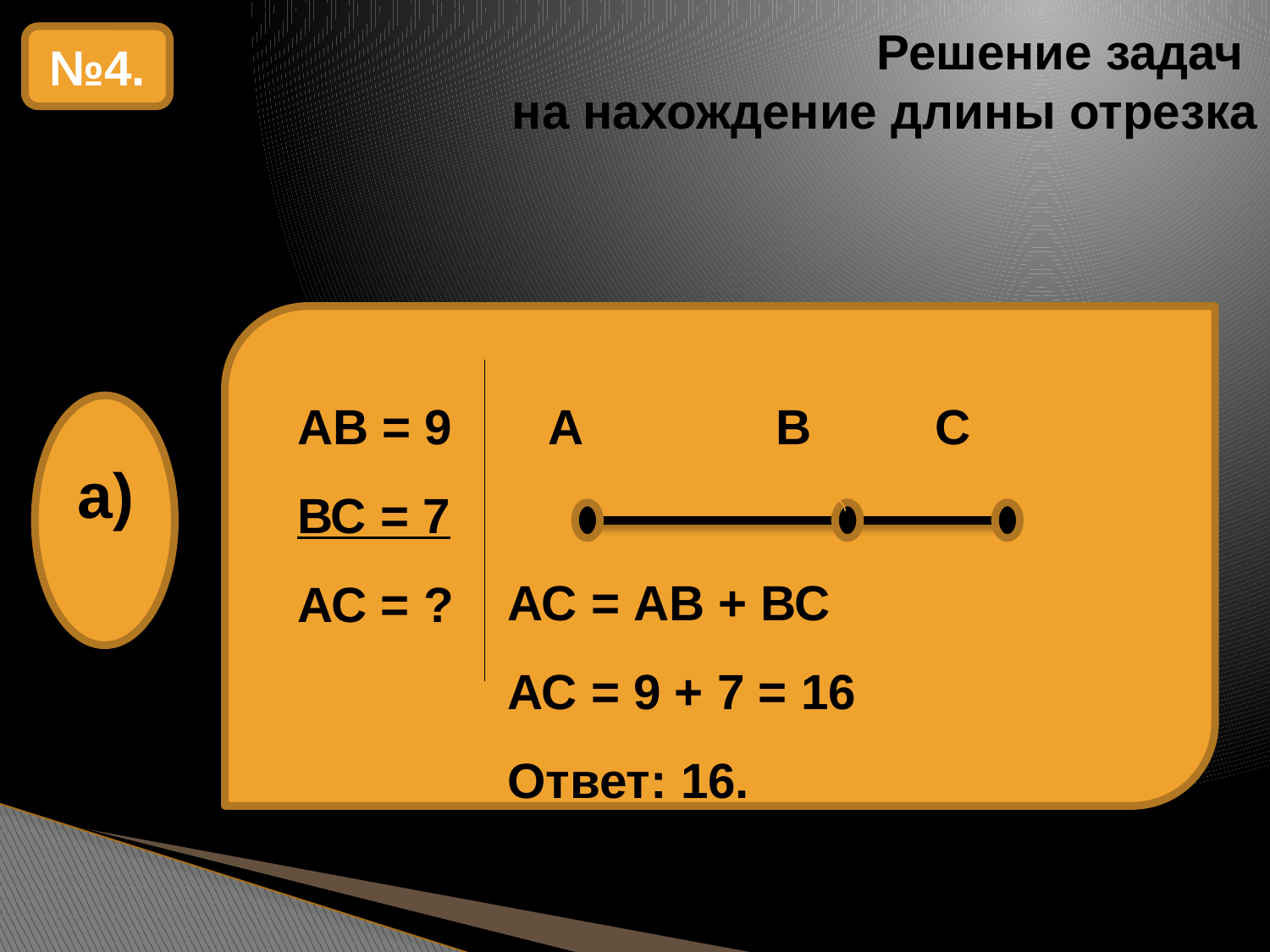

# Решение задач на нахождение длины отрезка
№4.

АВ = 9       А              В         С
ВС = 7
АС = ?

а)

АС = АВ + ВС
АС = 9 + 7 = 16
Ответ: 16.